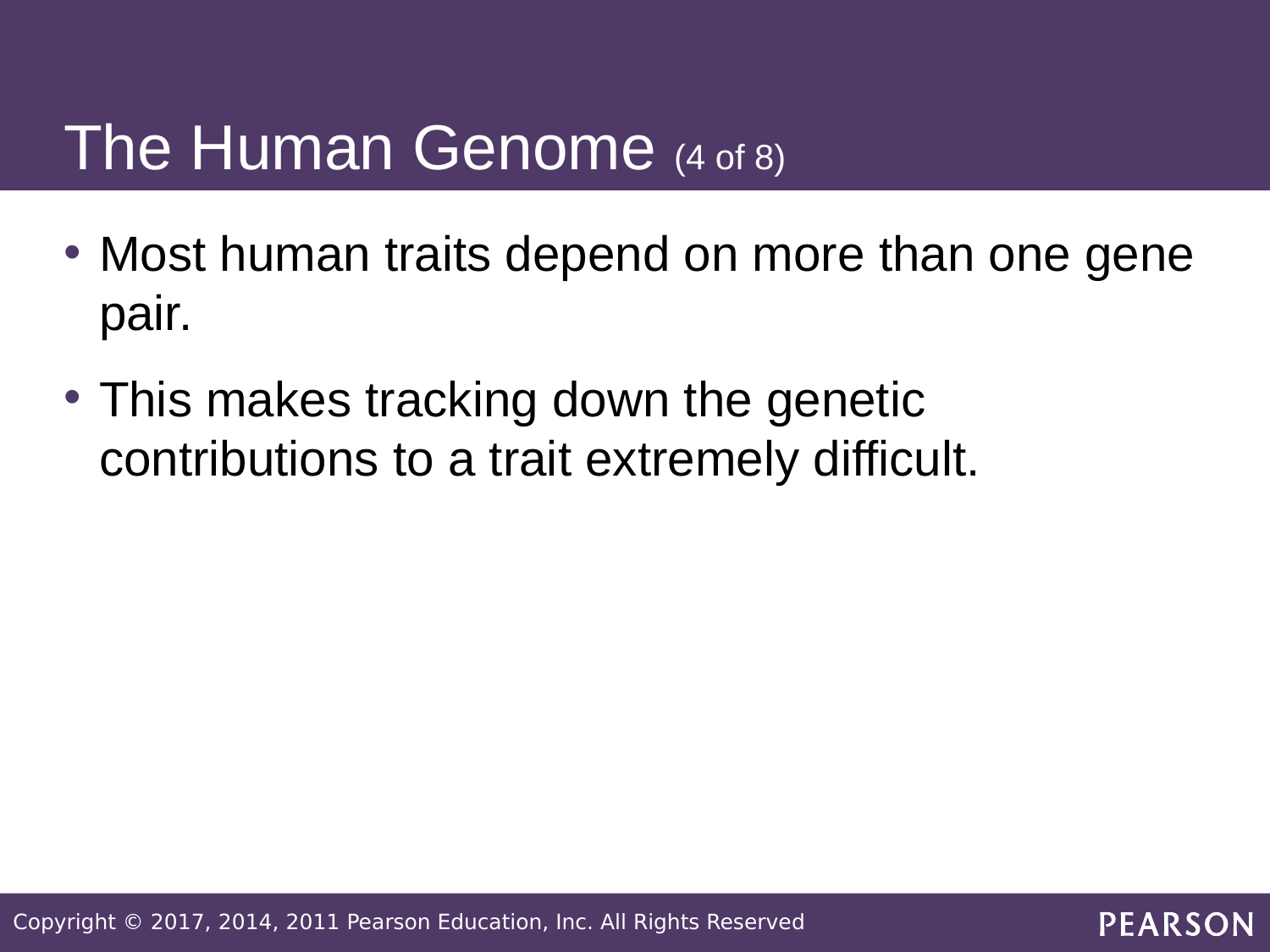

# The Human Genome (4 of 8)
Most human traits depend on more than one gene pair.
This makes tracking down the genetic contributions to a trait extremely difficult.